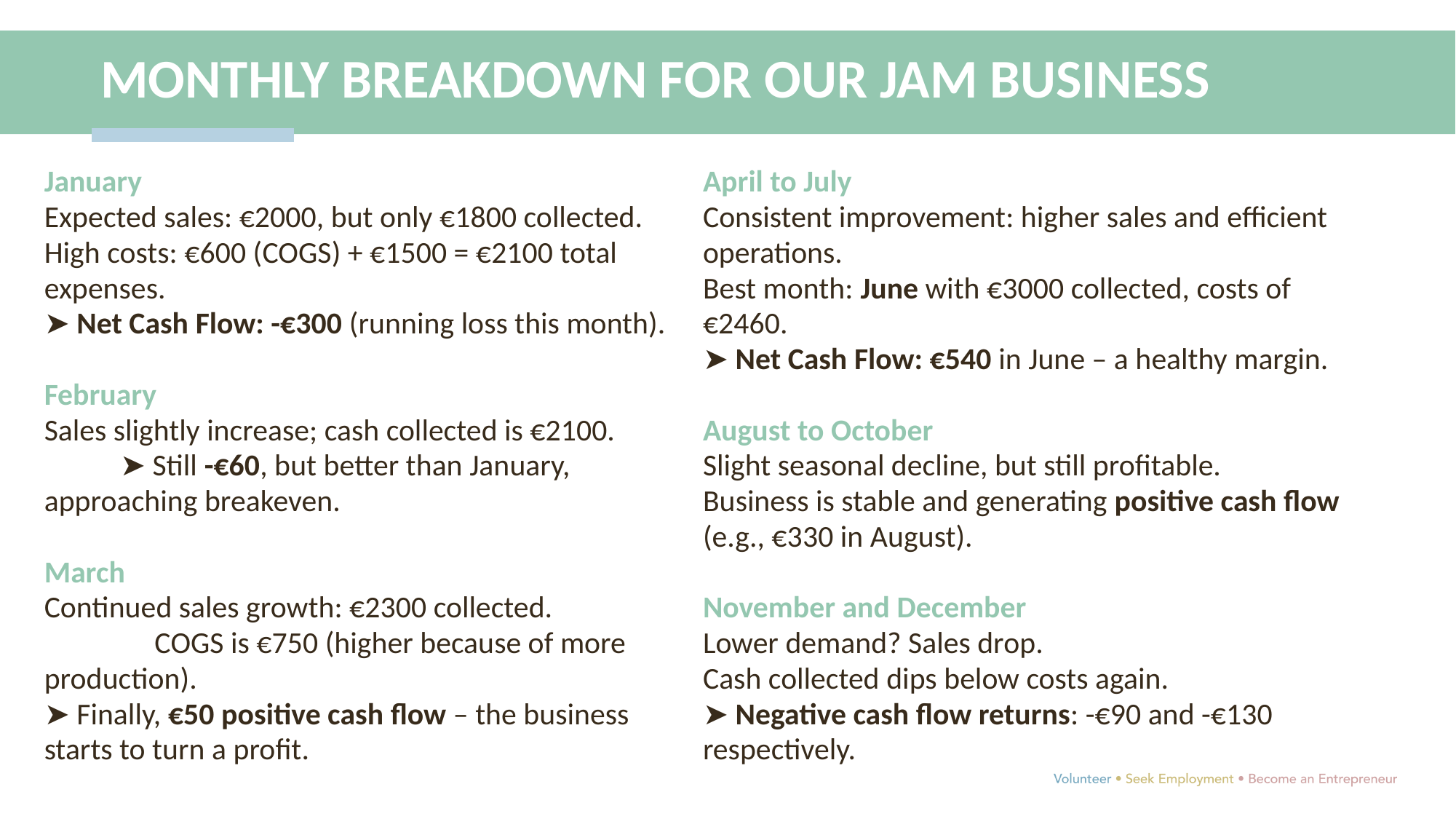

MONTHLY BREAKDOWN FOR OUR JAM BUSINESS
January
Expected sales: €2000, but only €1800 collected.
High costs: €600 (COGS) + €1500 = €2100 total expenses.
➤ Net Cash Flow: -€300 (running loss this month).

February
Sales slightly increase; cash collected is €2100.                        ➤ Still -€60, but better than January, approaching breakeven.

March
Continued sales growth: €2300 collected.                                      COGS is €750 (higher because of more production).
➤ Finally, €50 positive cash flow – the business starts to turn a profit.

April to July
Consistent improvement: higher sales and efficient operations.
Best month: June with €3000 collected, costs of €2460.
➤ Net Cash Flow: €540 in June – a healthy margin.

August to October
Slight seasonal decline, but still profitable.
Business is stable and generating positive cash flow (e.g., €330 in August).

November and December
Lower demand? Sales drop.
Cash collected dips below costs again.
➤ Negative cash flow returns: -€90 and -€130 respectively.